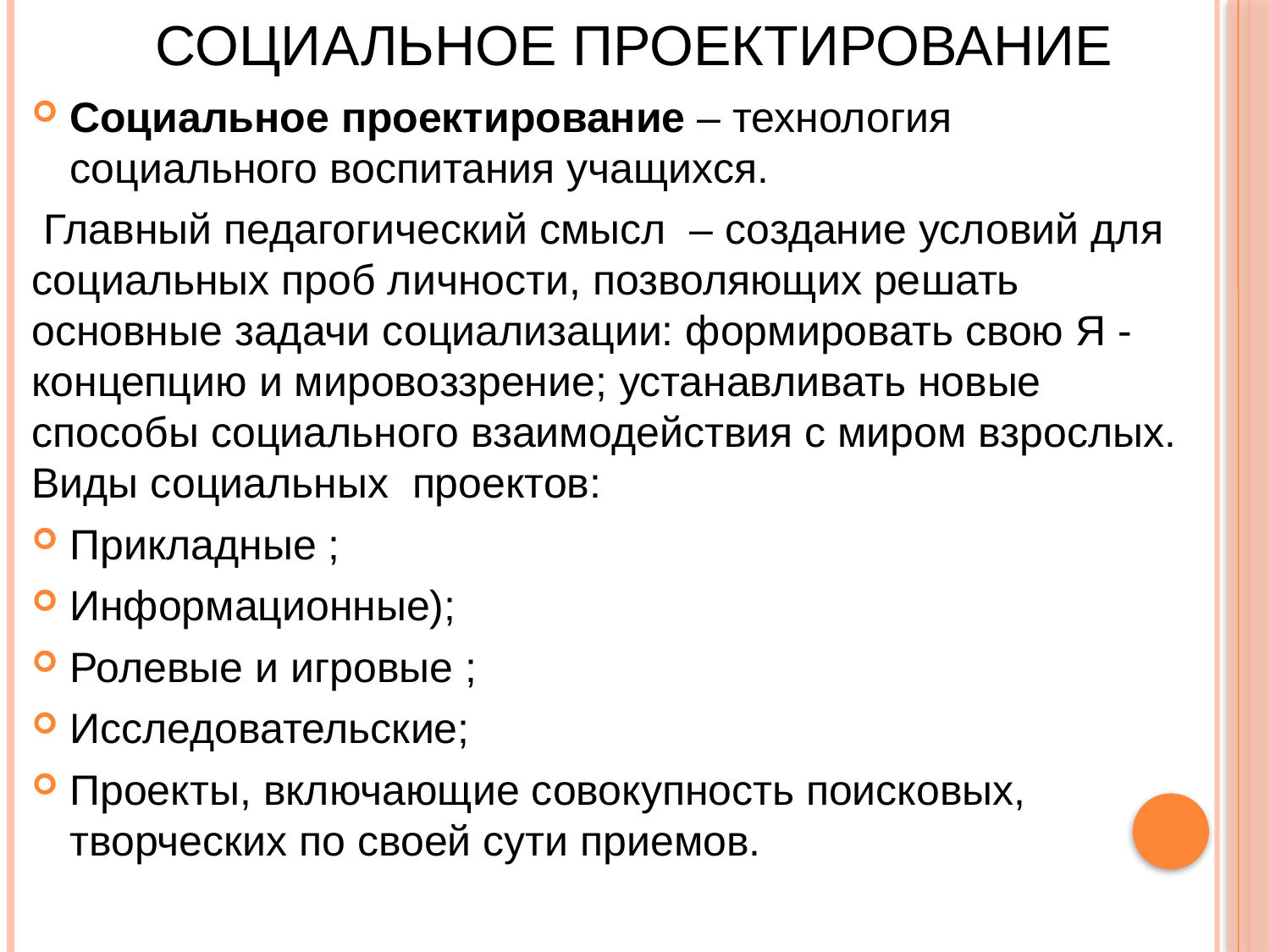

# Социальное проектирование
Социальное проектирование – технология социального воспитания учащихся.
 Главный педагогический смысл  – создание условий для социальных проб личности, позволяющих ре­шать основные задачи социализации: формировать свою Я - концепцию и мировоззрение; устанавливать новые способы социального взаимодействия с миром взрослых.
Виды социальных  проектов:
Прикладные ;
Информационные);
Ролевые и игровые ;
Исследовательские;
Проекты, включающие совокупность поисковых, творческих по своей сути приемов.